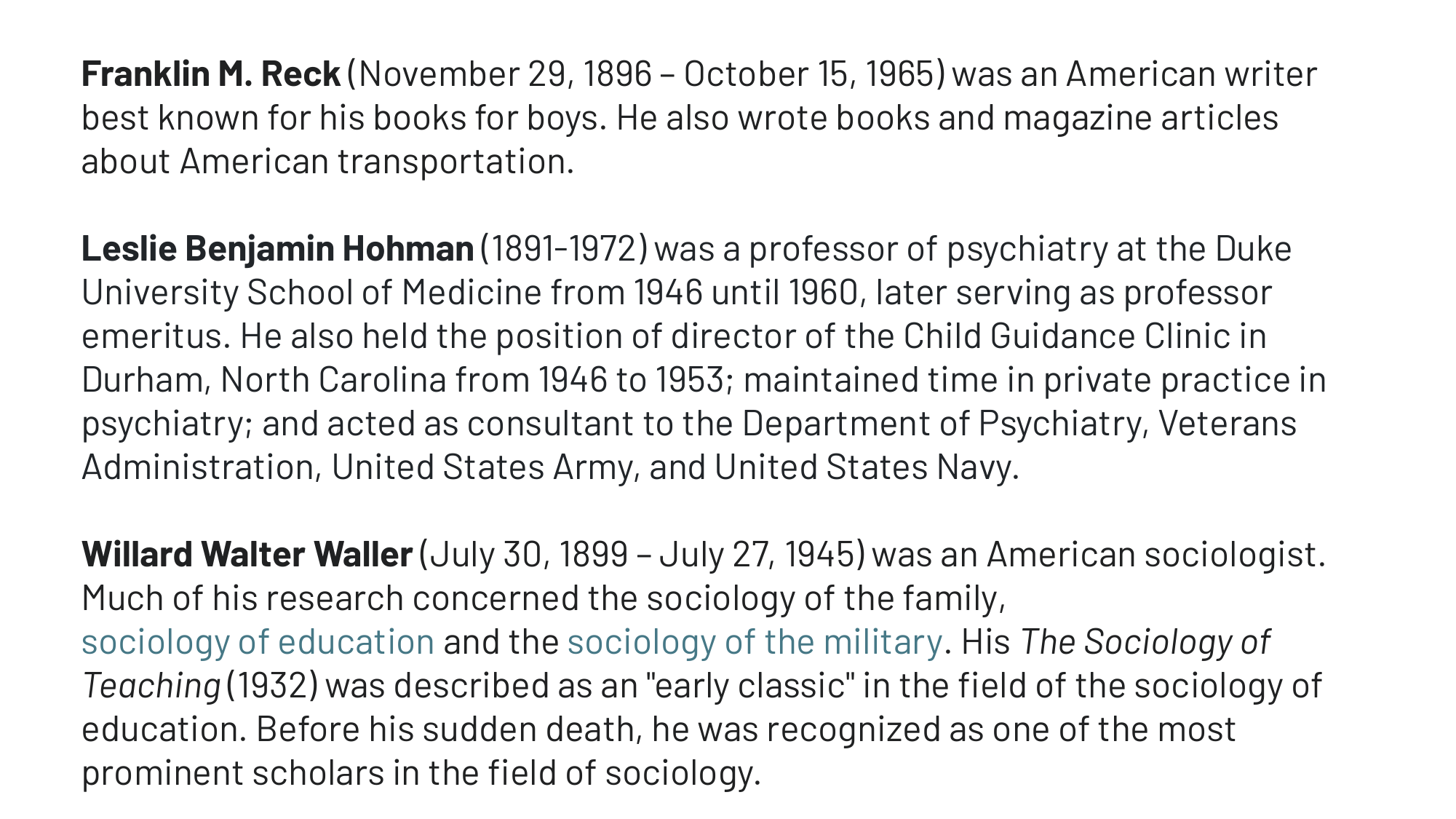

Franklin M. Reck (November 29, 1896 – October 15, 1965) was an American writer best known for his books for boys. He also wrote books and magazine articles about American transportation.

Leslie Benjamin Hohman (1891-1972) was a professor of psychiatry at the Duke University School of Medicine from 1946 until 1960, later serving as professor emeritus. He also held the position of director of the Child Guidance Clinic in Durham, North Carolina from 1946 to 1953; maintained time in private practice in psychiatry; and acted as consultant to the Department of Psychiatry, Veterans Administration, United States Army, and United States Navy.

Willard Walter Waller (July 30, 1899 – July 27, 1945) was an American sociologist. Much of his research concerned the sociology of the family, sociology of education and the sociology of the military. His The Sociology of Teaching (1932) was described as an "early classic" in the field of the sociology of education. Before his sudden death, he was recognized as one of the most prominent scholars in the field of sociology.